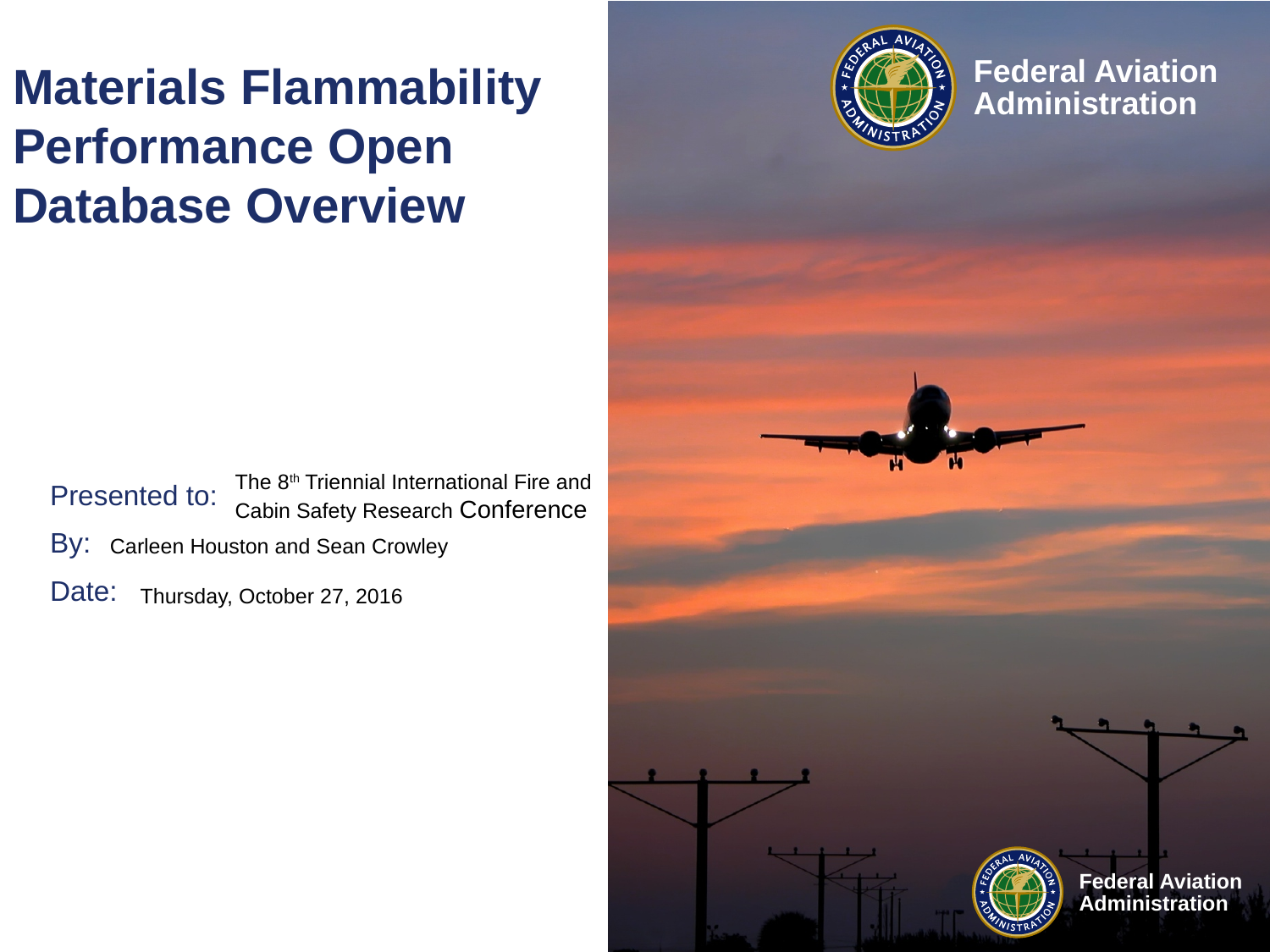

# Materials Flammability Performance Open Database Overview

The 8th Triennial International Fire and Cabin Safety Research Conference
Carleen Houston and Sean Crowley
Thursday, October 27, 2016